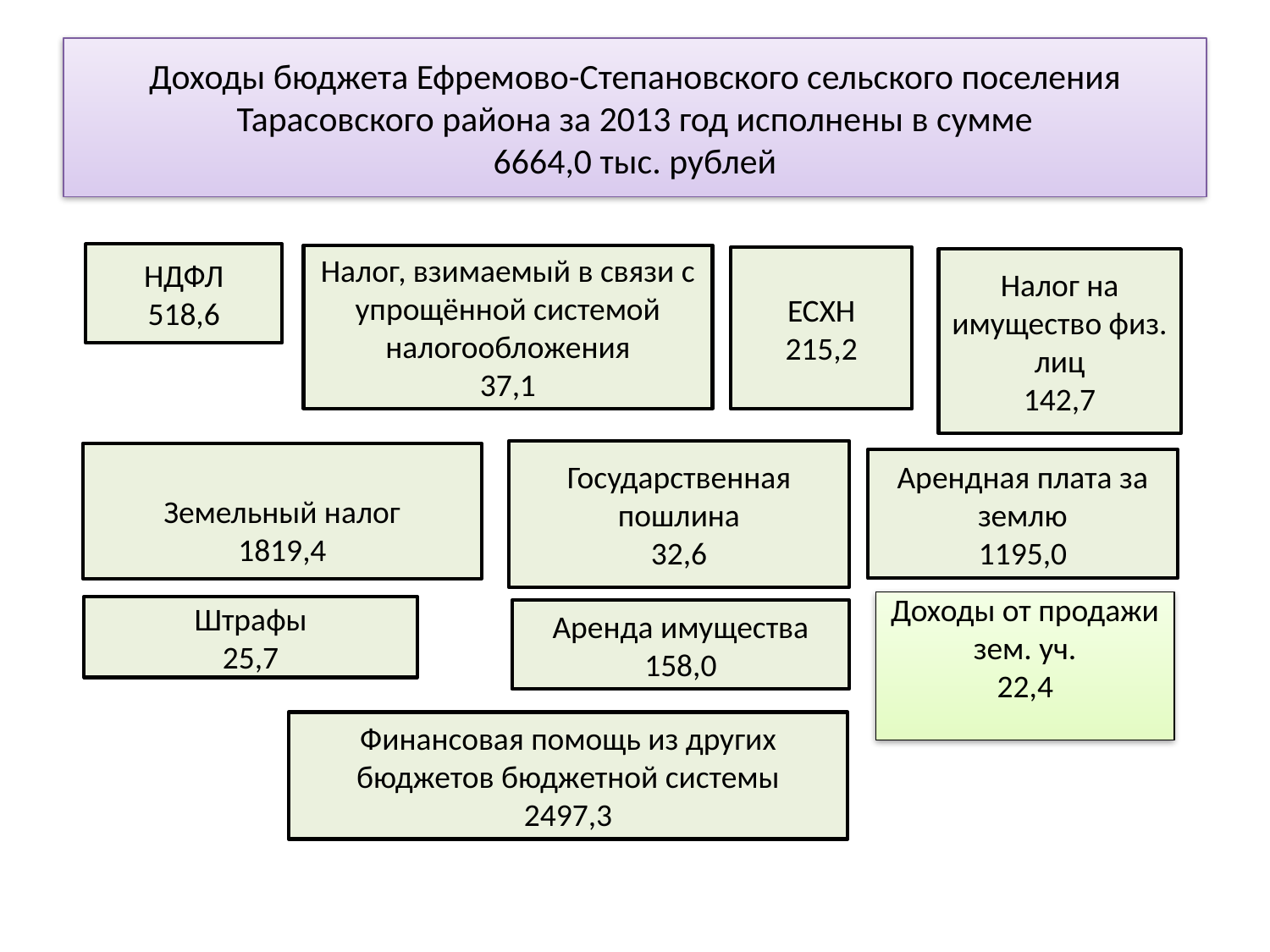

# Доходы бюджета Ефремово-Степановского сельского поселения Тарасовского района за 2013 год исполнены в сумме 6664,0 тыс. рублей

НДФЛ
518,6
Налог, взимаемый в связи с упрощённой системой налогообложения
37,1
ЕСХН
215,2
Налог на имущество физ. лиц
142,7
Государственная пошлина
32,6

Земельный налог
1819,4

Арендная плата за землю
1195,0
Доходы от продажи зем. уч.
22,4

Штрафы
25,7
Аренда имущества
158,0
Финансовая помощь из других бюджетов бюджетной системы
2497,3